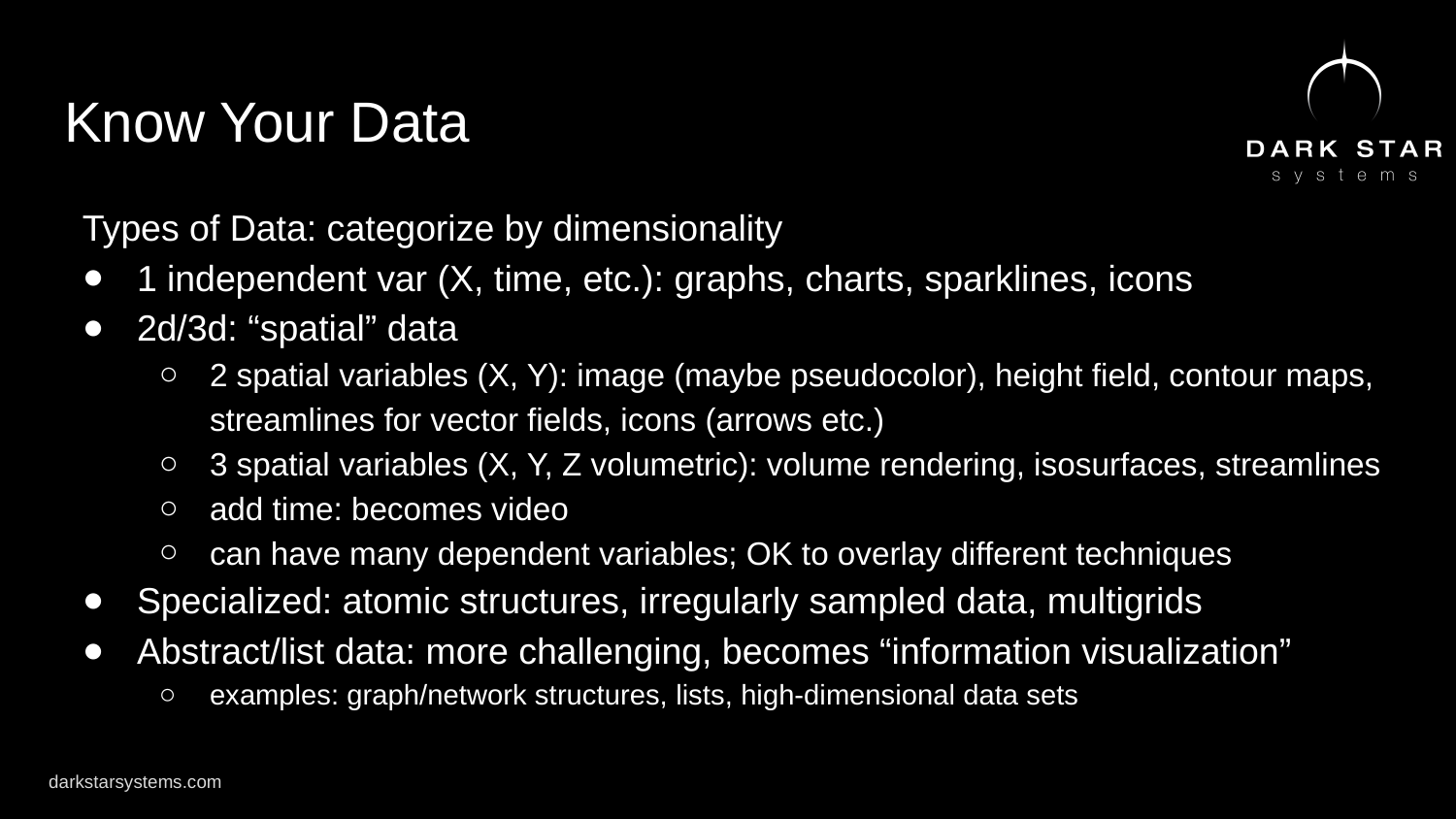

# Know Your Data
Types of Data: categorize by dimensionality
1 independent var (X, time, etc.): graphs, charts, sparklines, icons
2d/3d: “spatial” data
2 spatial variables (X, Y): image (maybe pseudocolor), height field, contour maps, streamlines for vector fields, icons (arrows etc.)
3 spatial variables (X, Y, Z volumetric): volume rendering, isosurfaces, streamlines
add time: becomes video
can have many dependent variables; OK to overlay different techniques
Specialized: atomic structures, irregularly sampled data, multigrids
Abstract/list data: more challenging, becomes “information visualization”
examples: graph/network structures, lists, high-dimensional data sets